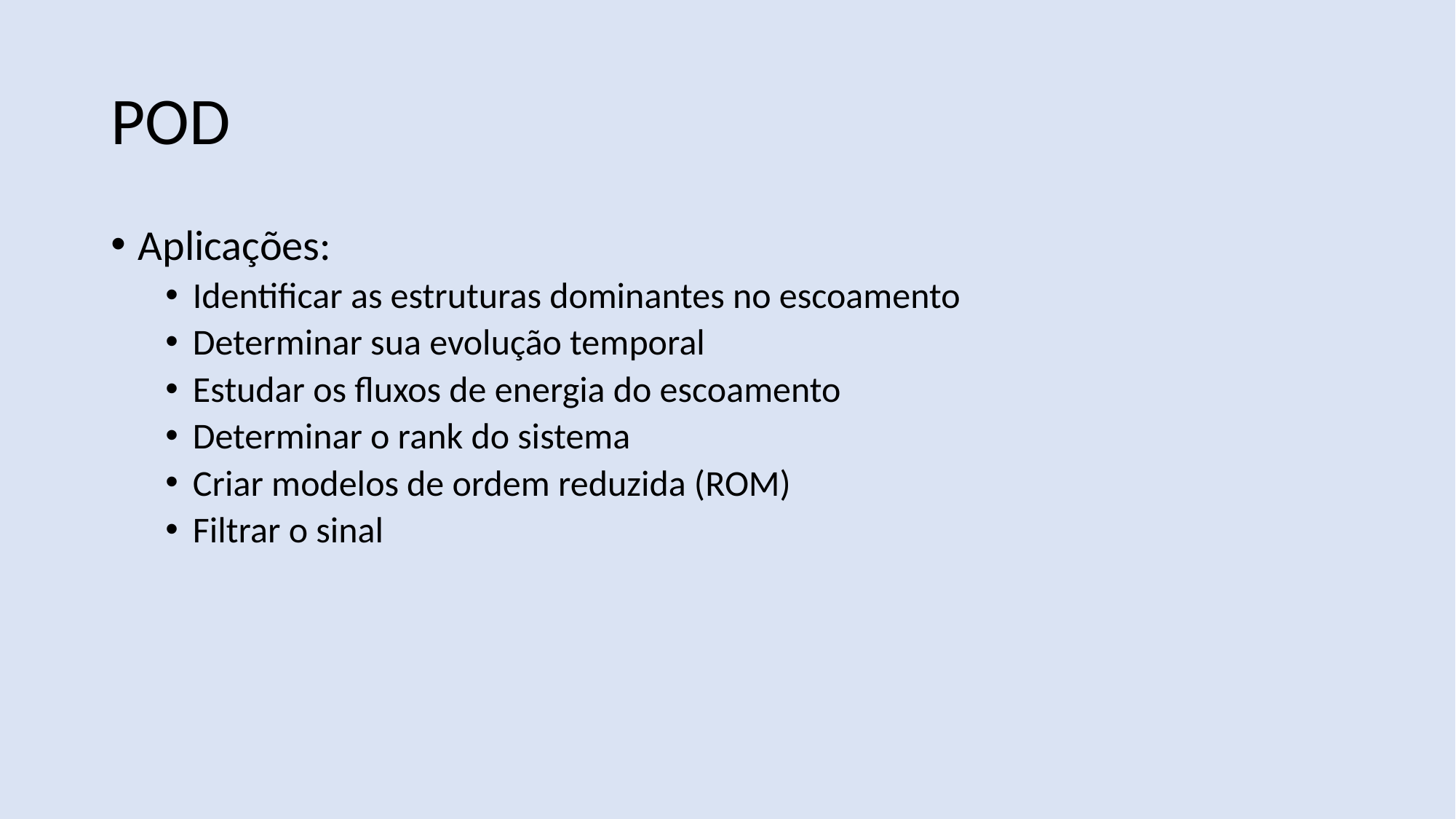

# POD
Aplicações:
Identificar as estruturas dominantes no escoamento
Determinar sua evolução temporal
Estudar os fluxos de energia do escoamento
Determinar o rank do sistema
Criar modelos de ordem reduzida (ROM)
Filtrar o sinal